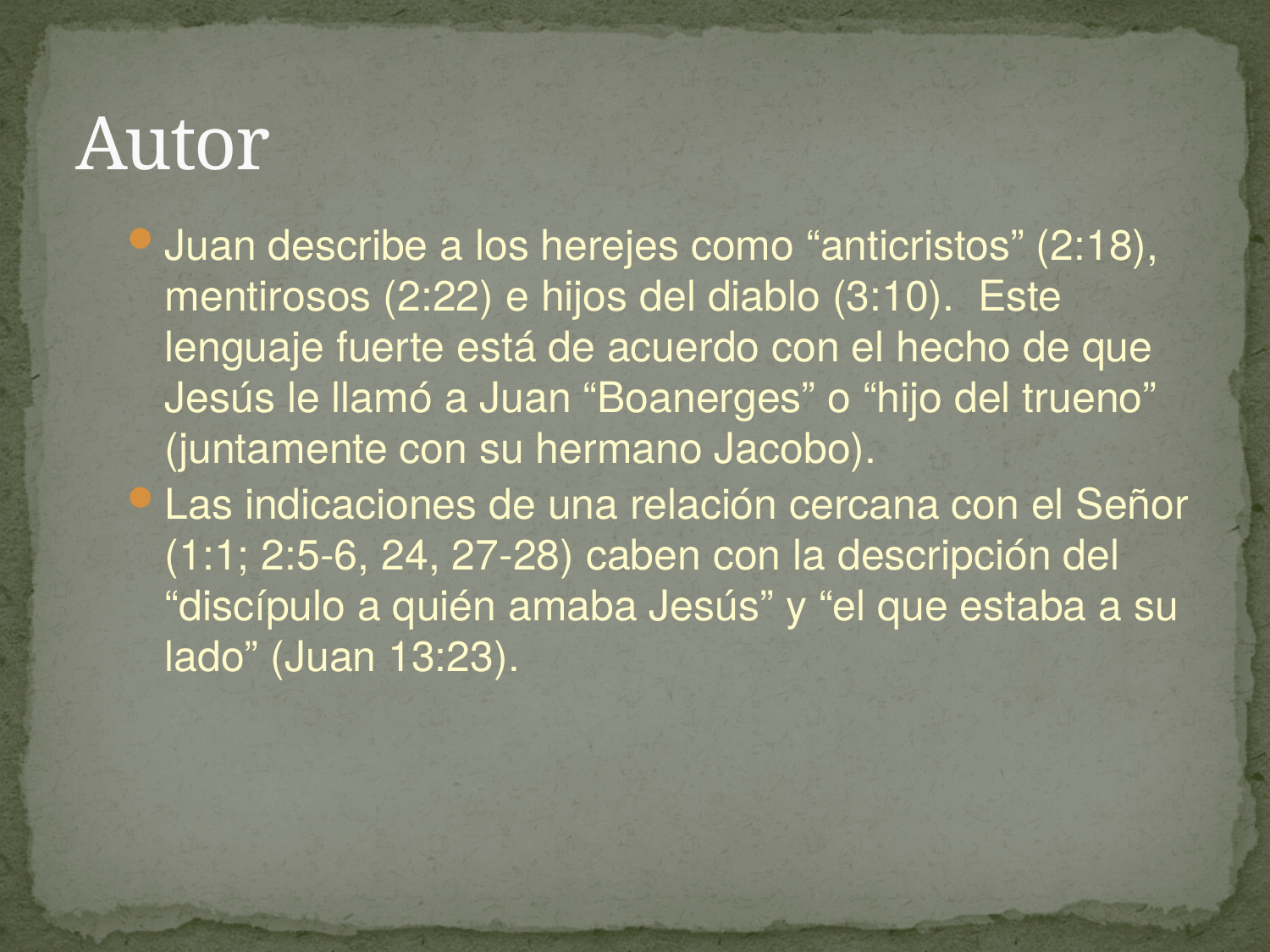

# Autor
Juan describe a los herejes como “anticristos” (2:18), mentirosos (2:22) e hijos del diablo (3:10).  Este lenguaje fuerte está de acuerdo con el hecho de que Jesús le llamó a Juan “Boanerges” o “hijo del trueno” (juntamente con su hermano Jacobo).
Las indicaciones de una relación cercana con el Señor (1:1; 2:5-6, 24, 27-28) caben con la descripción del “discípulo a quién amaba Jesús” y “el que estaba a su lado” (Juan 13:23).